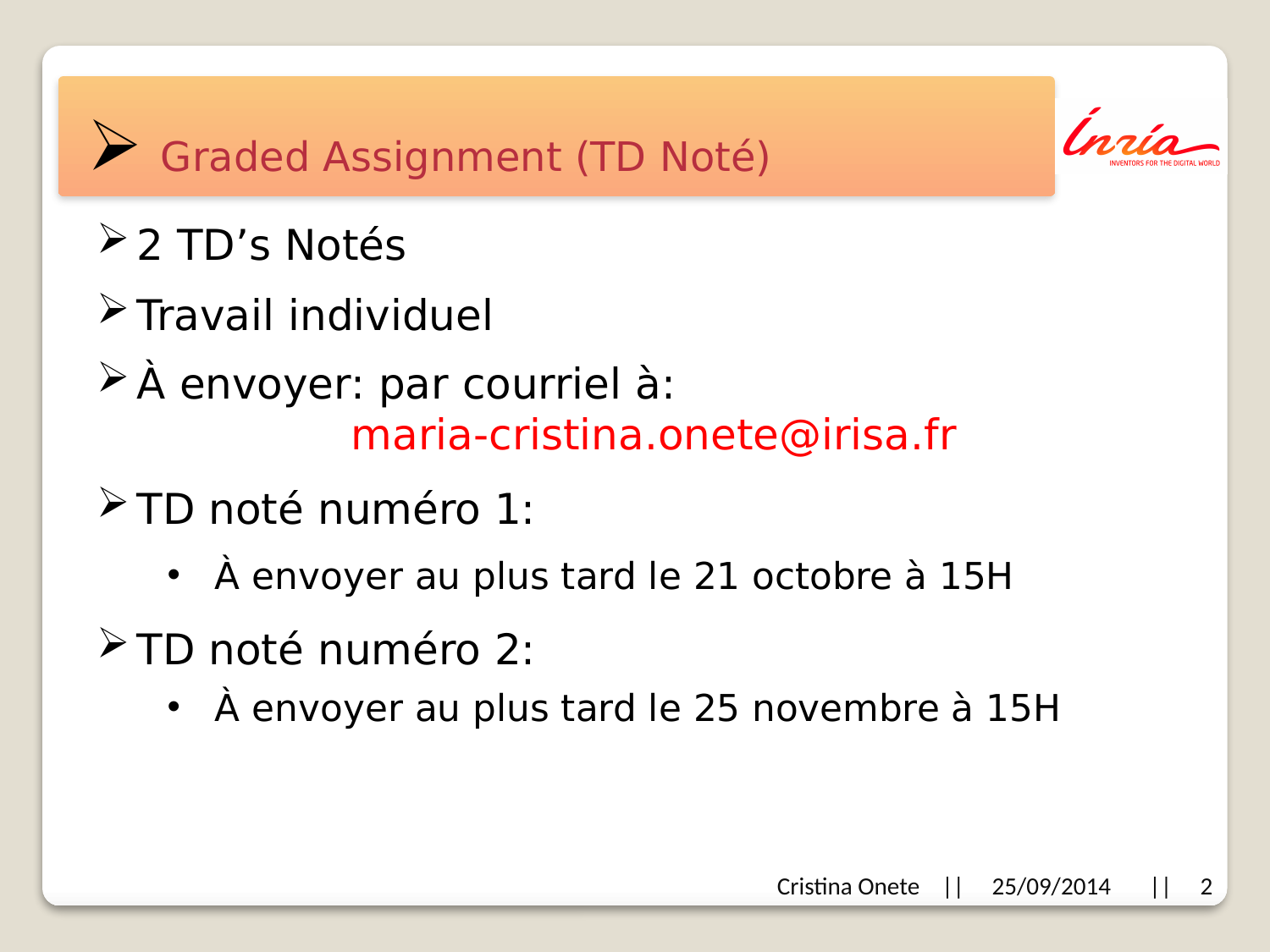

# Graded Assignment (TD Noté)
2 TD’s Notés
Travail individuel
À envoyer: par courriel à:
		maria-cristina.onete@irisa.fr
TD noté numéro 1:
À envoyer au plus tard le 21 octobre à 15H
TD noté numéro 2:
À envoyer au plus tard le 25 novembre à 15H
Cristina Onete    ||     25/09/2014       ||     2